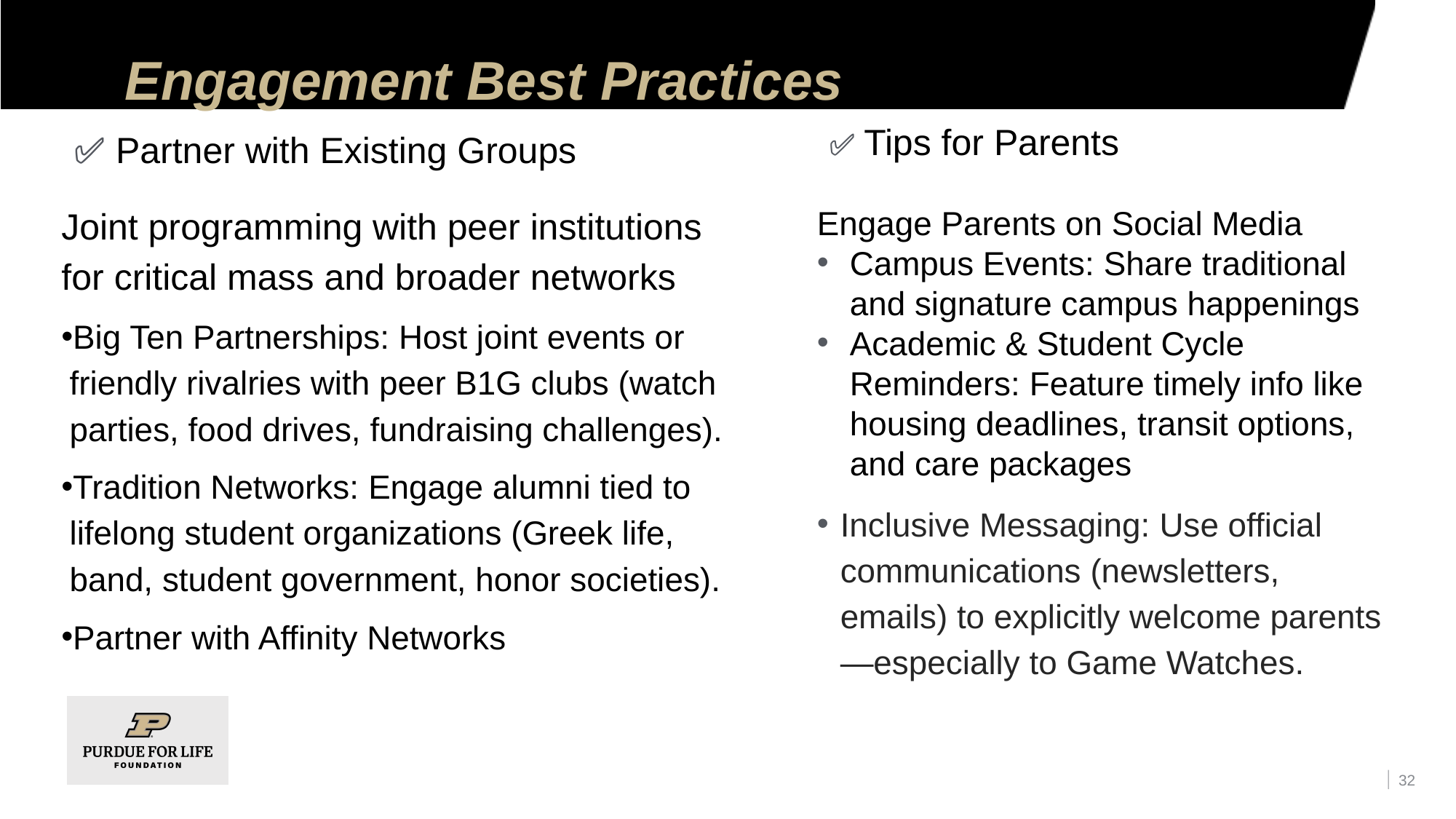

# Engagement Best Practices
✅ Tips for Parents
✅ Partner with Existing Groups

Joint programming with peer institutions for critical mass and broader networks
Big Ten Partnerships: Host joint events or friendly rivalries with peer B1G clubs (watch parties, food drives, fundraising challenges).
Tradition Networks: Engage alumni tied to lifelong student organizations (Greek life, band, student government, honor societies).
Partner with Affinity Networks
Engage Parents on Social Media
Campus Events: Share traditional and signature campus happenings
Academic & Student Cycle Reminders: Feature timely info like housing deadlines, transit options, and care packages
Inclusive Messaging: Use official communications (newsletters, emails) to explicitly welcome parents—especially to Game Watches.